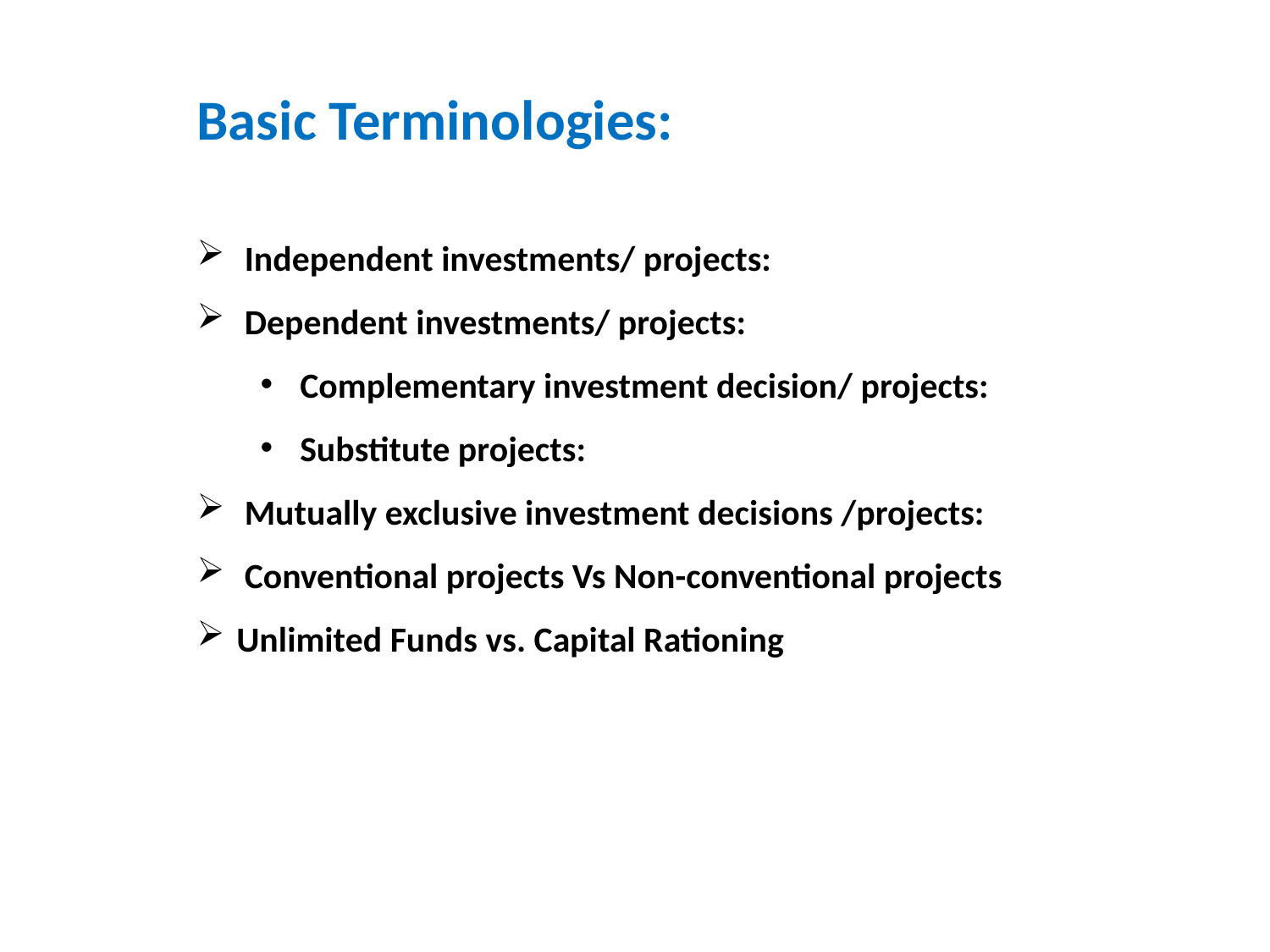

Basic Terminologies:

Independent investments/ projects:
Dependent investments/ projects:
Complementary investment decision/ projects:
Substitute projects:
Mutually exclusive investment decisions /projects:
Conventional projects Vs Non-conventional projects
Unlimited Funds vs. Capital Rationing